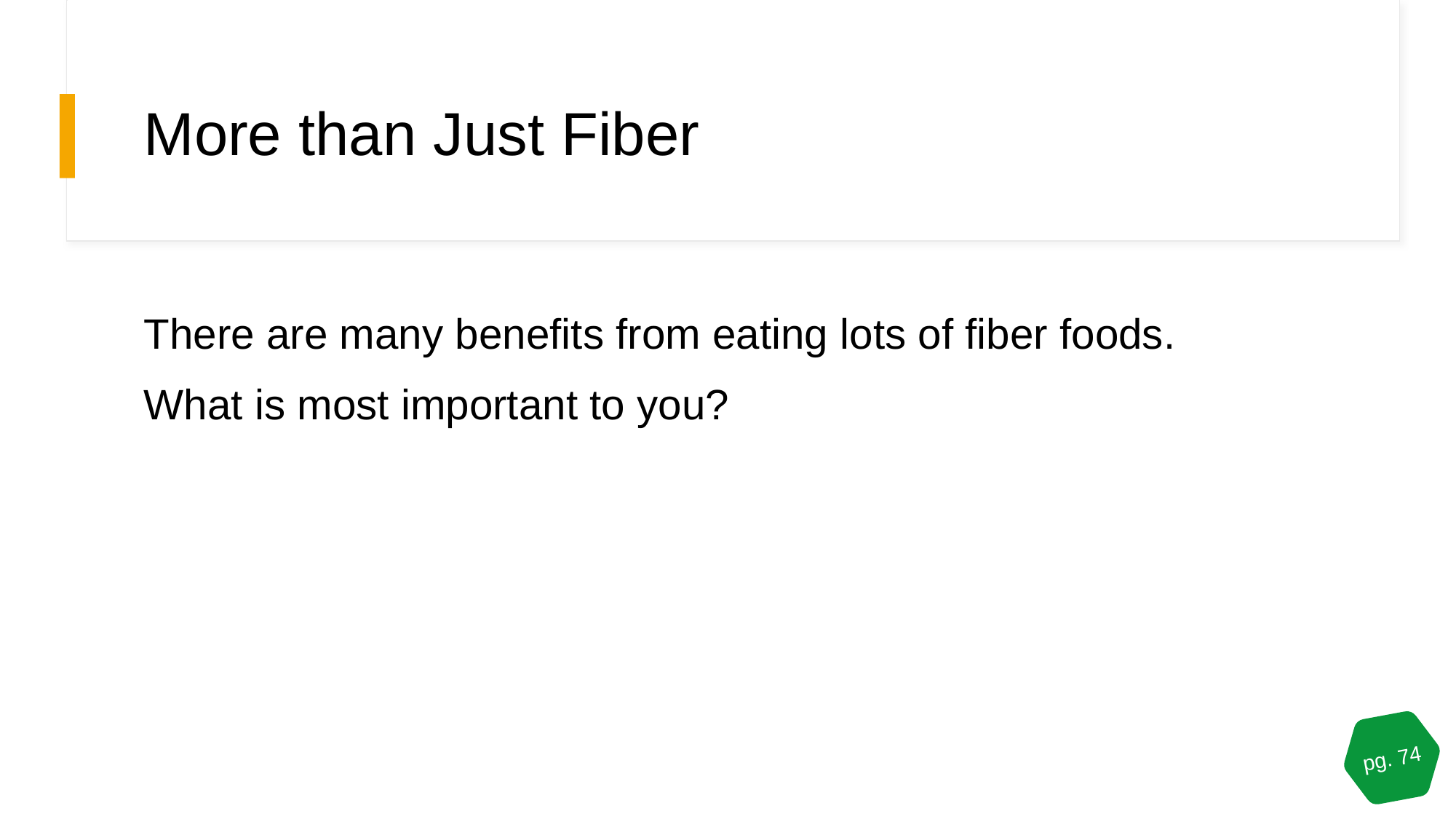

# More than Just Fiber
There are many benefits from eating lots of fiber foods.
What is most important to you?
pg. 74